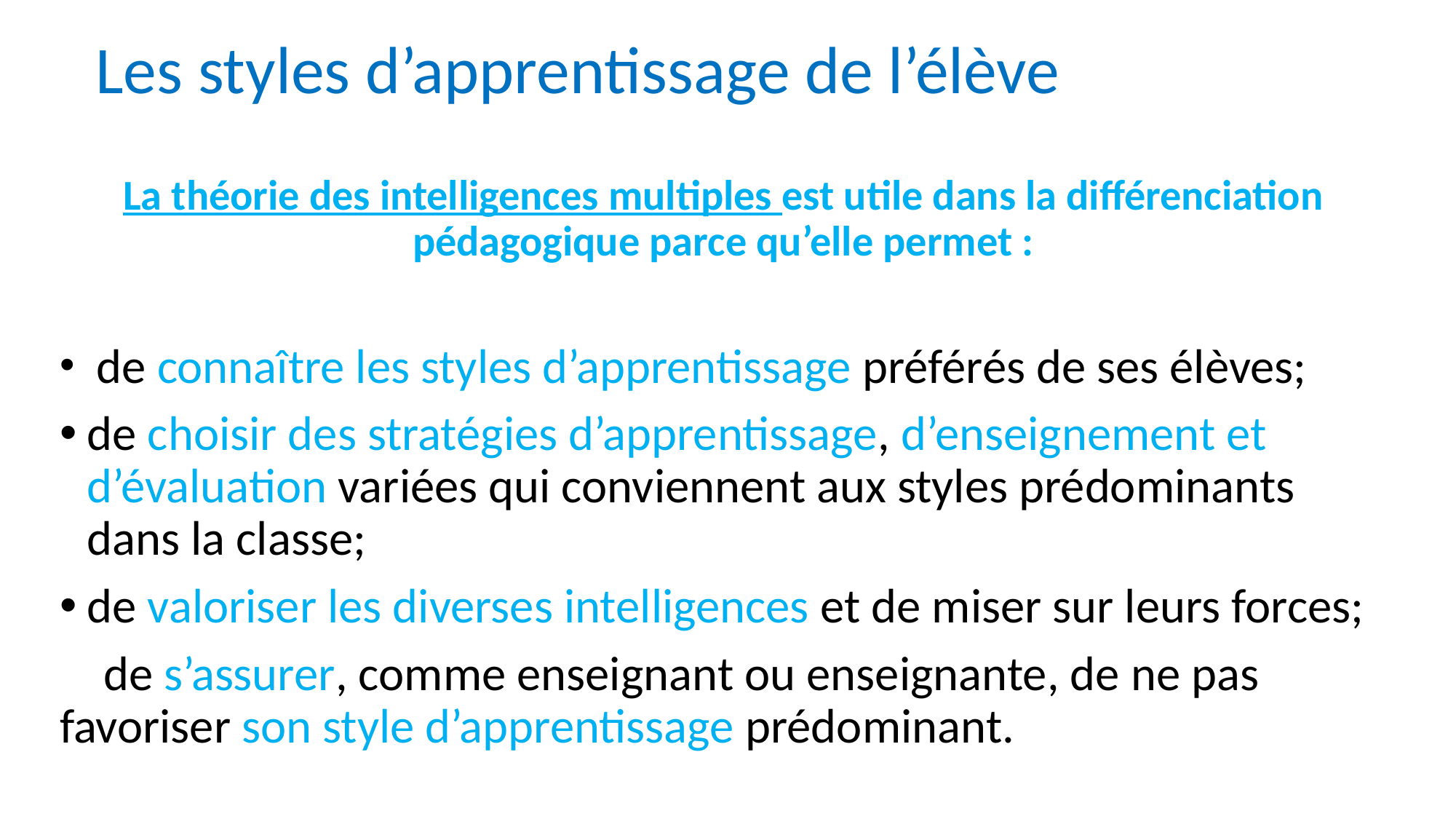

# Les styles d’apprentissage de l’élève
La théorie des intelligences multiples est utile dans la différenciation pédagogique parce qu’elle permet :

 de connaître les styles d’apprentissage préférés de ses élèves;
de choisir des stratégies d’apprentissage, d’enseignement et d’évaluation variées qui conviennent aux styles prédominants dans la classe;
de valoriser les diverses intelligences et de miser sur leurs forces;
    de s’assurer, comme enseignant ou enseignante, de ne pas favoriser son style d’apprentissage prédominant.